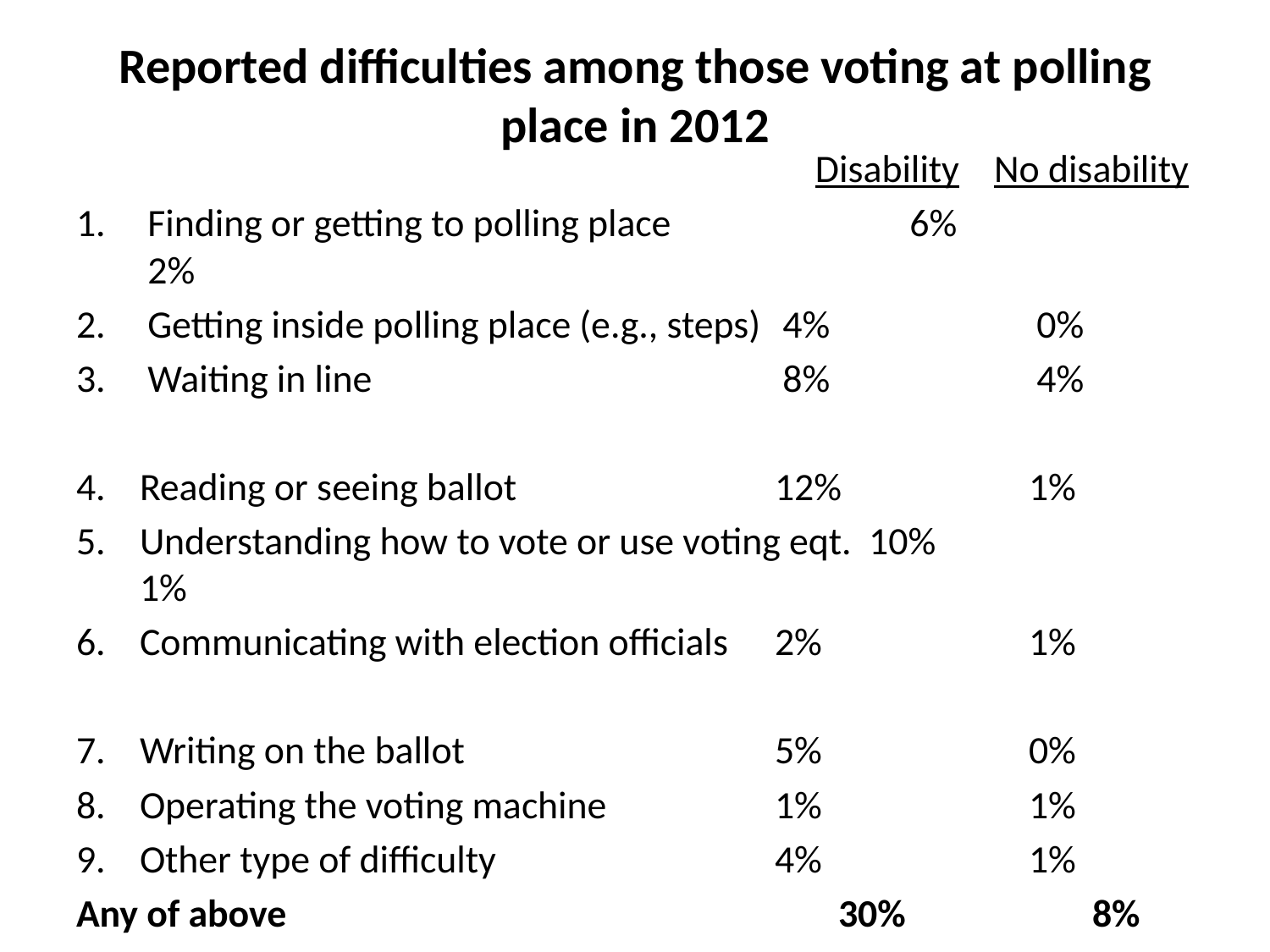

# Reported difficulties among those voting at polling place in 2012
					            Disability    No disability
Finding or getting to polling place		6%		2%
Getting inside polling place (e.g., steps)	4%		0%
Waiting in line				8%		4%

Reading or seeing ballot			12%		1%
Understanding how to vote or use voting eqt.  10%		1%
Communicating with election officials	2%		1%

Writing on the ballot			5%		0%
Operating the voting machine		1%		1%
Other type of difficulty			4%		1%
Any of above					30%		8%